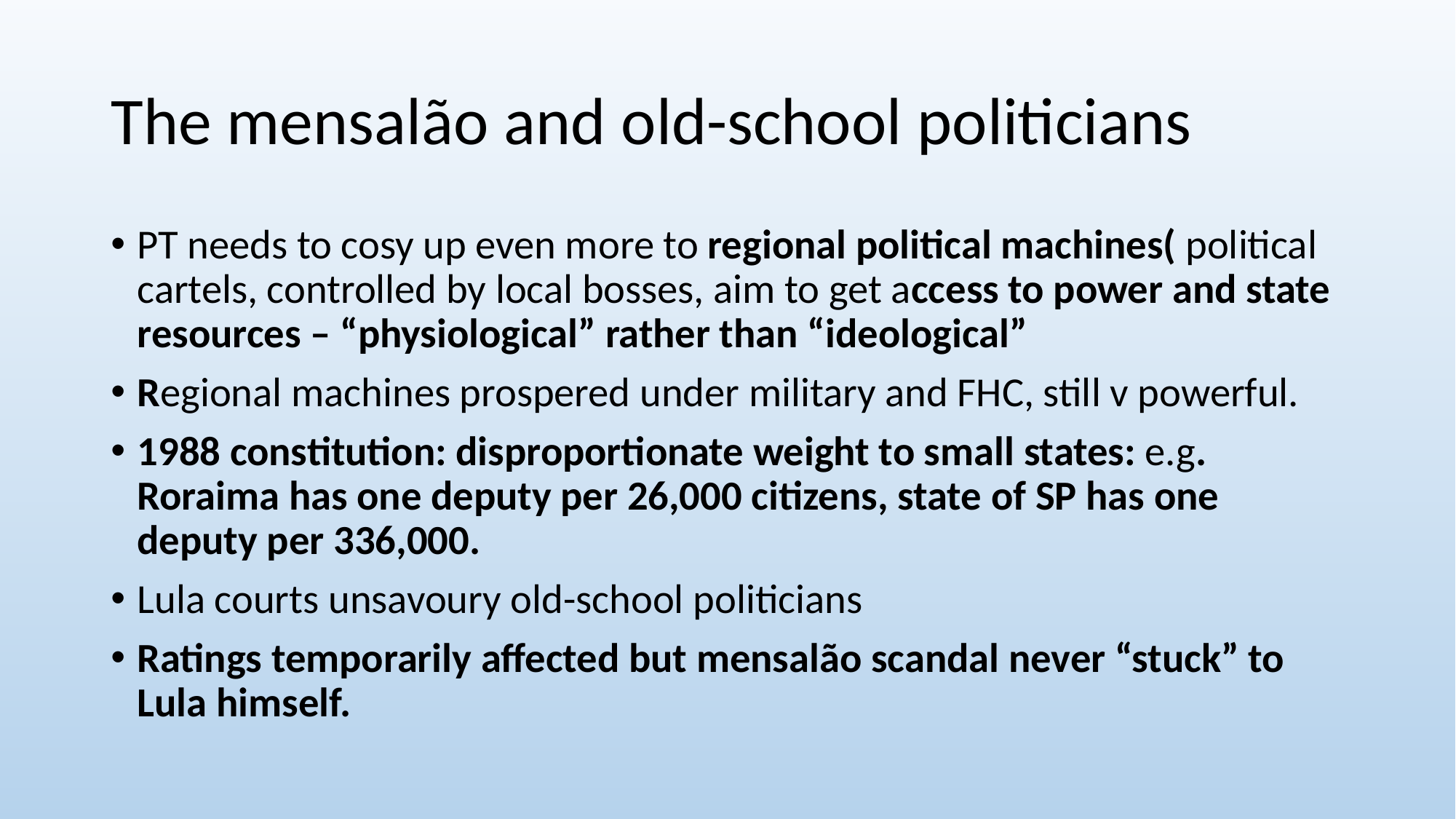

# The mensalão and old-school politicians
PT needs to cosy up even more to regional political machines( political cartels, controlled by local bosses, aim to get access to power and state resources – “physiological” rather than “ideological”
Regional machines prospered under military and FHC, still v powerful.
1988 constitution: disproportionate weight to small states: e.g. Roraima has one deputy per 26,000 citizens, state of SP has one deputy per 336,000.
Lula courts unsavoury old-school politicians
Ratings temporarily affected but mensalão scandal never “stuck” to Lula himself.